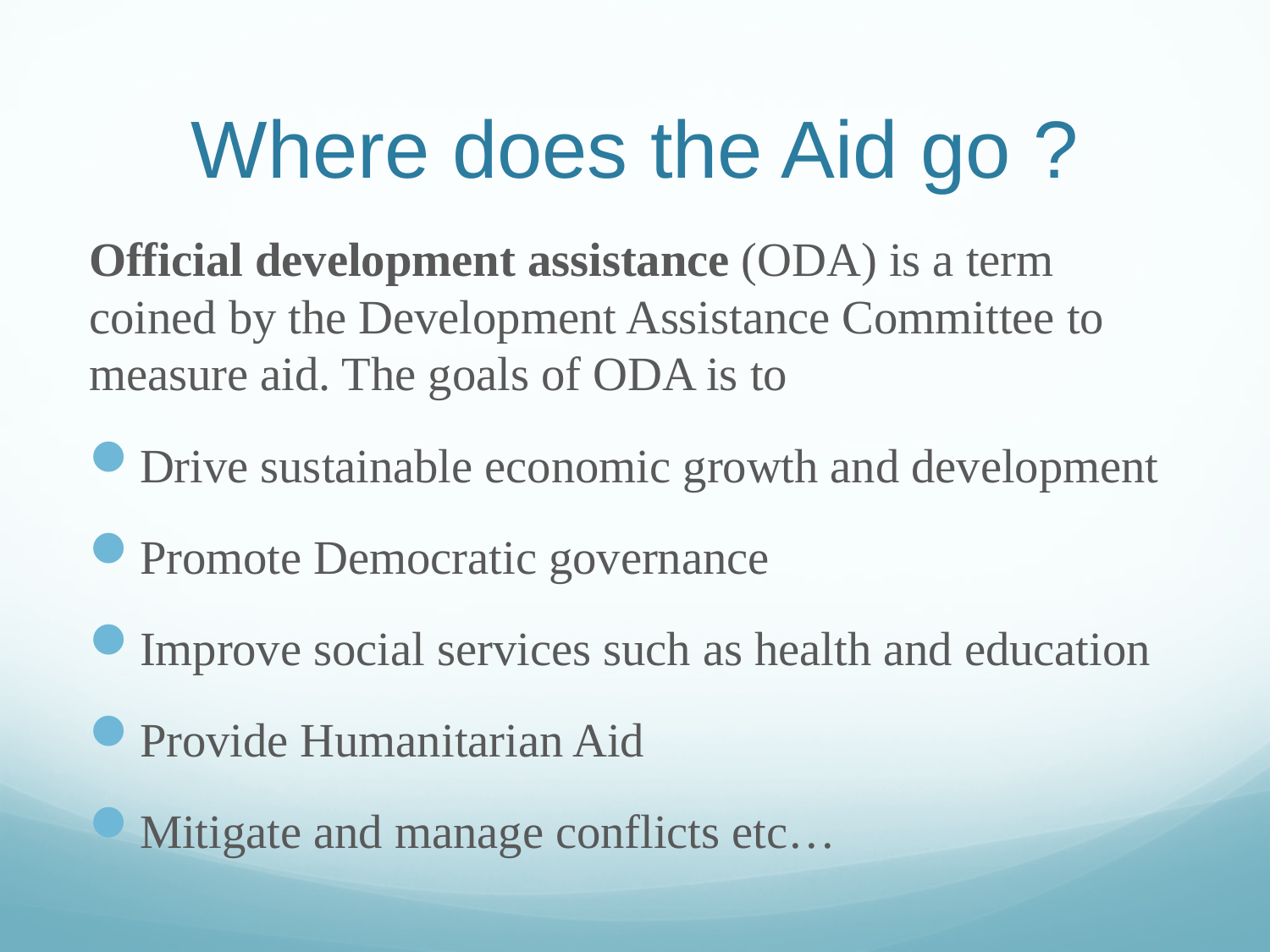

# Where does the Aid go ?
Official development assistance (ODA) is a term coined by the Development Assistance Committee to measure aid. The goals of ODA is to
Drive sustainable economic growth and development
Promote Democratic governance
Improve social services such as health and education
Provide Humanitarian Aid
Mitigate and manage conflicts etc…